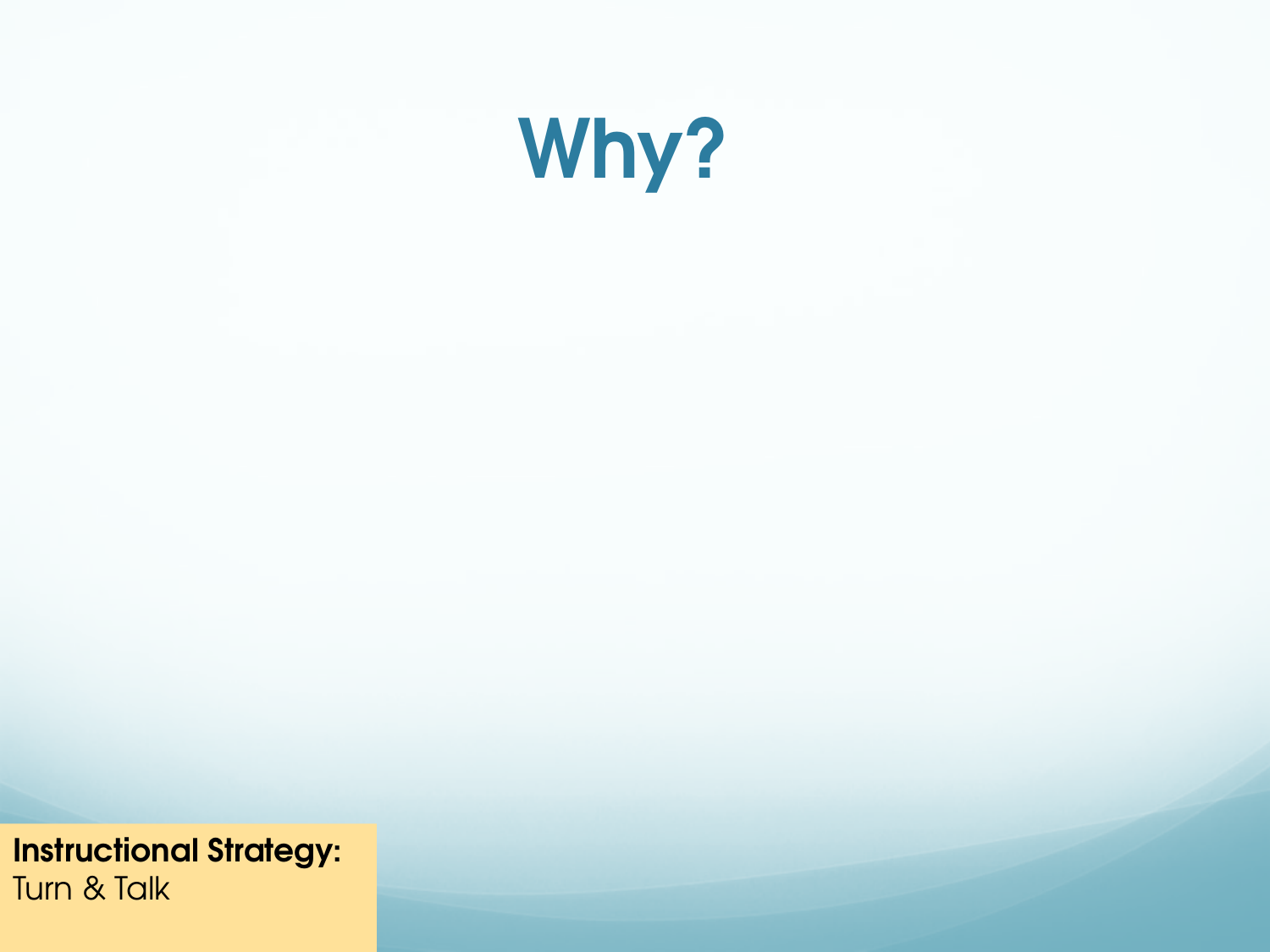

# Why?

Instructional Strategy:
Turn & Talk